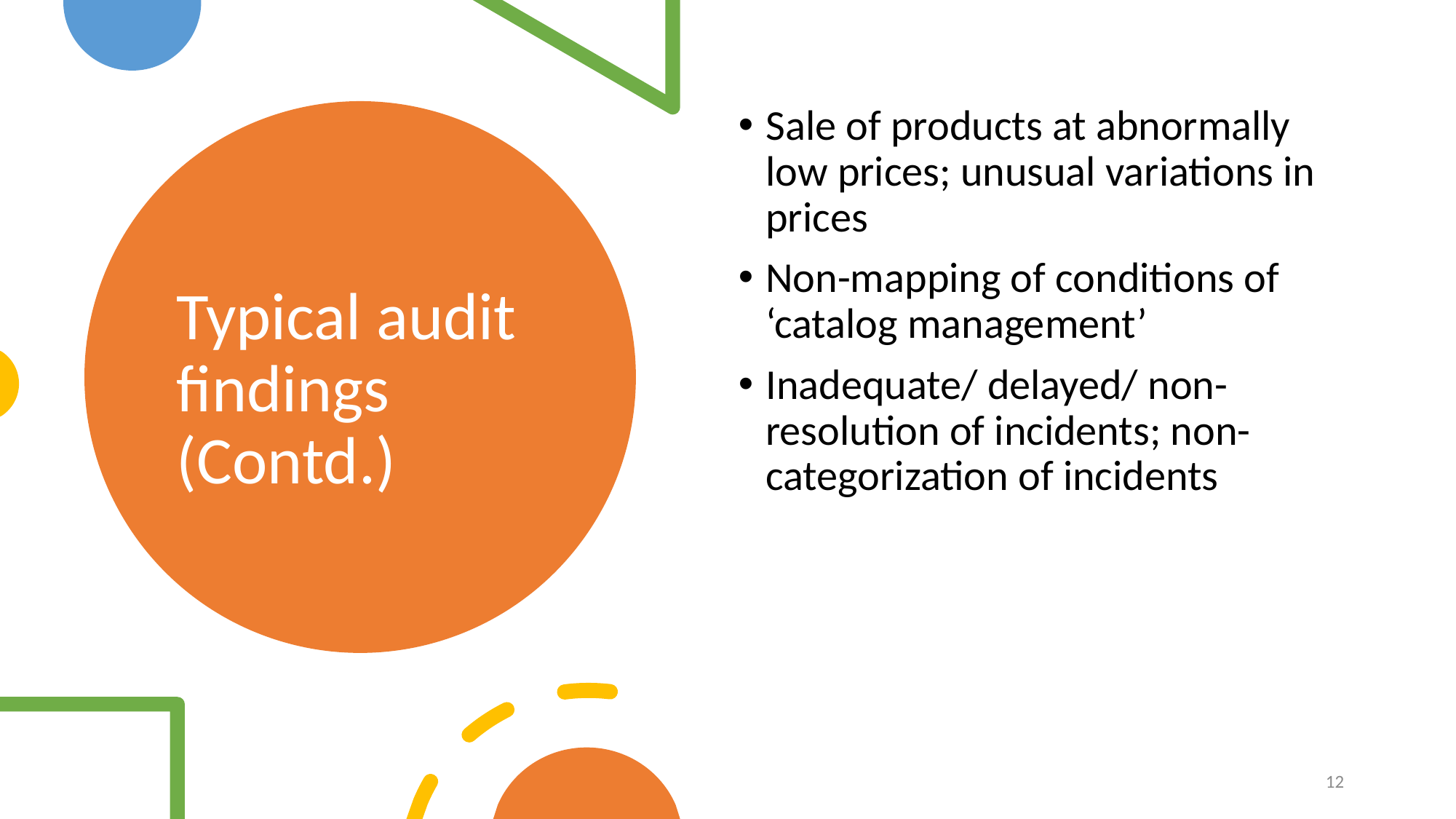

Sale of products at abnormally low prices; unusual variations in prices
Non-mapping of conditions of ‘catalog management’
Inadequate/ delayed/ non- resolution of incidents; non-categorization of incidents

# Typical audit findings (Contd.)

12